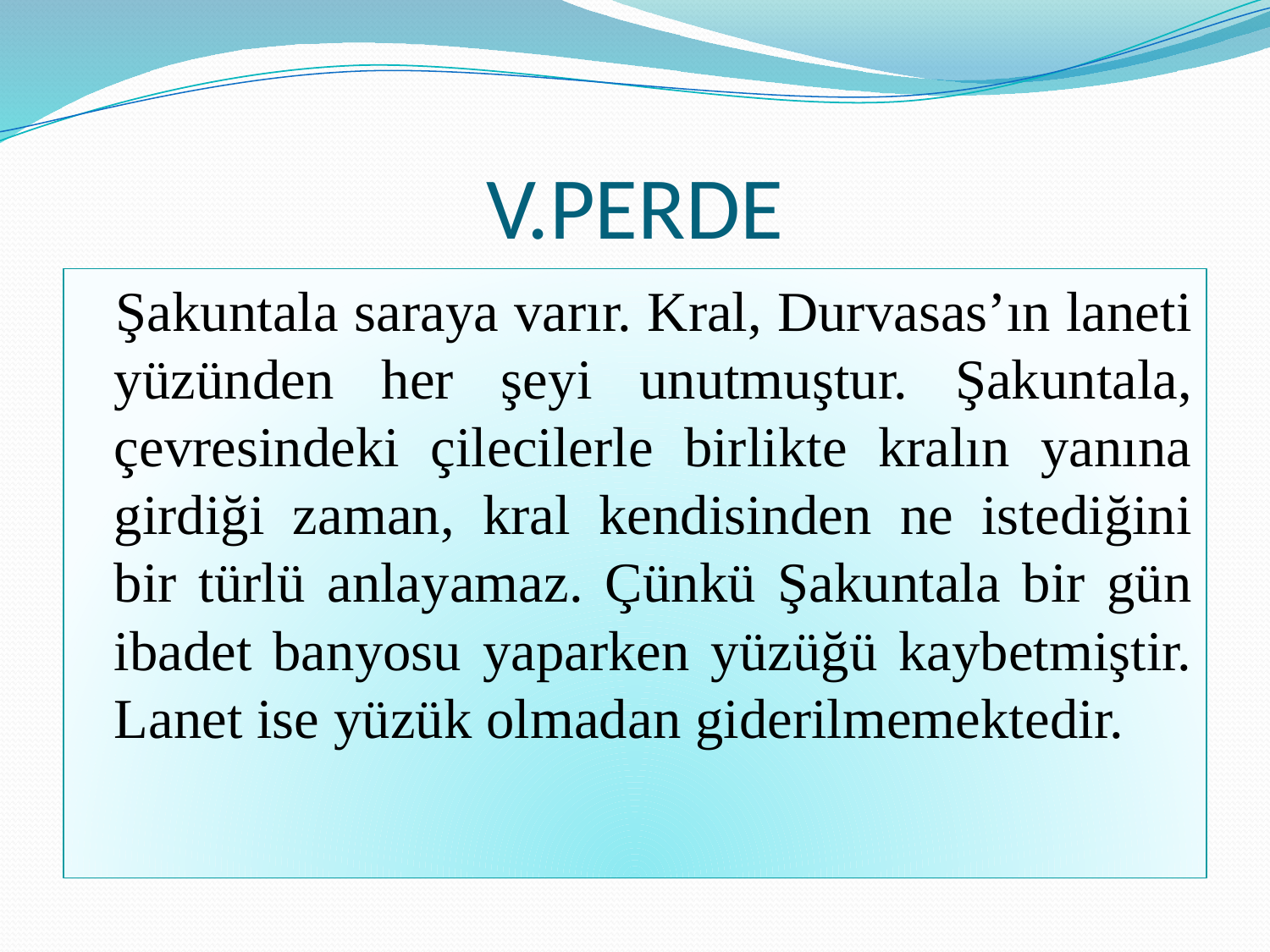

# V.PERDE
   Şakuntala saraya varır. Kral, Durvasas’ın laneti yüzünden her şeyi unutmuştur. Şakuntala, çevresindeki çilecilerle birlikte kralın yanına girdiği zaman, kral kendisinden ne istediğini bir türlü anlayamaz. Çünkü Şakuntala bir gün ibadet banyosu yaparken yüzüğü kaybetmiştir. Lanet ise yüzük olmadan giderilmemektedir.